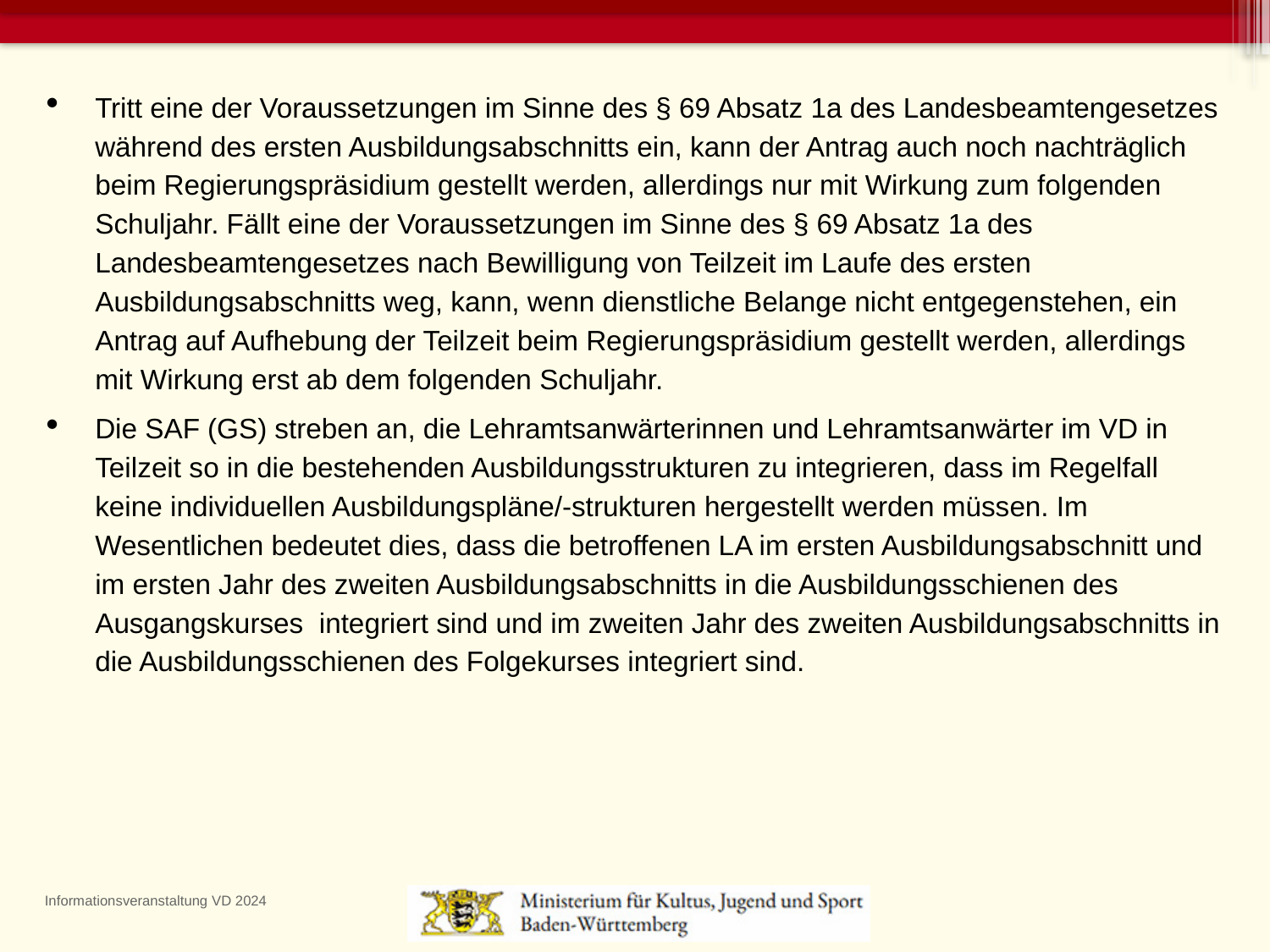

Tritt eine der Voraussetzungen im Sinne des § 69 Absatz 1a des Landesbeamtengesetzes während des ersten Ausbildungsabschnitts ein, kann der Antrag auch noch nachträglich beim Regierungspräsidium gestellt werden, allerdings nur mit Wirkung zum folgenden Schuljahr. Fällt eine der Voraussetzungen im Sinne des § 69 Absatz 1a des Landesbeamtengesetzes nach Bewilligung von Teilzeit im Laufe des ersten Ausbildungsabschnitts weg, kann, wenn dienstliche Belange nicht entgegenstehen, ein Antrag auf Aufhebung der Teilzeit beim Regierungspräsidium gestellt werden, allerdings mit Wirkung erst ab dem folgenden Schuljahr.
Die SAF (GS) streben an, die Lehramtsanwärterinnen und Lehramtsanwärter im VD in Teilzeit so in die bestehenden Ausbildungsstrukturen zu integrieren, dass im Regelfall keine individuellen Ausbildungspläne/-strukturen hergestellt werden müssen. Im Wesentlichen bedeutet dies, dass die betroffenen LA im ersten Ausbildungsabschnitt und im ersten Jahr des zweiten Ausbildungsabschnitts in die Ausbildungsschienen des Ausgangskurses  integriert sind und im zweiten Jahr des zweiten Ausbildungsabschnitts in die Ausbildungsschienen des Folgekurses integriert sind.

Informationsveranstaltung VD 2024